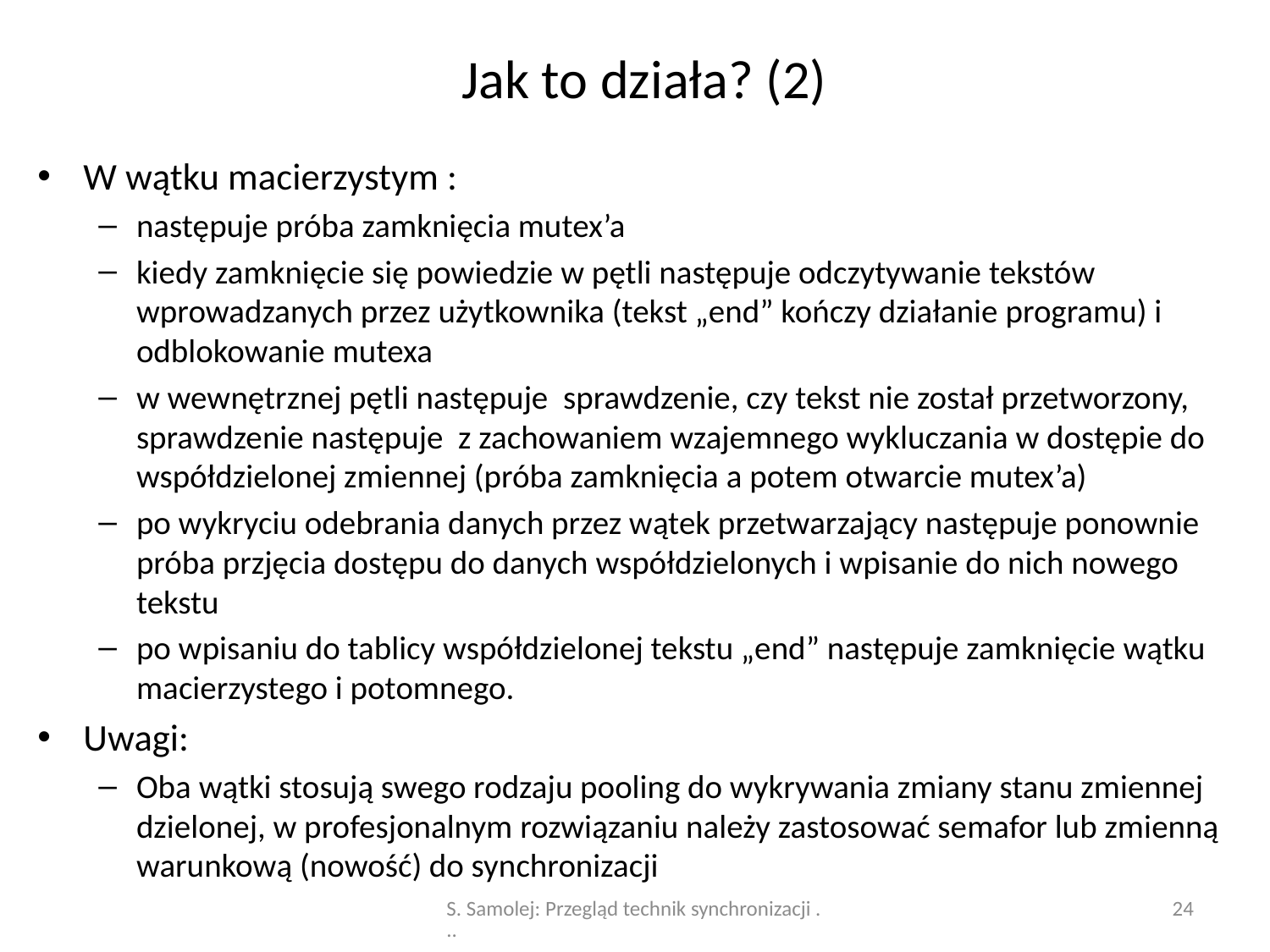

# Jak to działa? (2)
W wątku macierzystym :
następuje próba zamknięcia mutex’a
kiedy zamknięcie się powiedzie w pętli następuje odczytywanie tekstów wprowadzanych przez użytkownika (tekst „end” kończy działanie programu) i odblokowanie mutexa
w wewnętrznej pętli następuje  sprawdzenie, czy tekst nie został przetworzony, sprawdzenie następuje  z zachowaniem wzajemnego wykluczania w dostępie do współdzielonej zmiennej (próba zamknięcia a potem otwarcie mutex’a)
po wykryciu odebrania danych przez wątek przetwarzający następuje ponownie próba przjęcia dostępu do danych współdzielonych i wpisanie do nich nowego tekstu
po wpisaniu do tablicy współdzielonej tekstu „end” następuje zamknięcie wątku macierzystego i potomnego.
Uwagi:
Oba wątki stosują swego rodzaju pooling do wykrywania zmiany stanu zmiennej dzielonej, w profesjonalnym rozwiązaniu należy zastosować semafor lub zmienną warunkową (nowość) do synchronizacji

S. Samolej: Przegląd technik synchronizacji ...
24